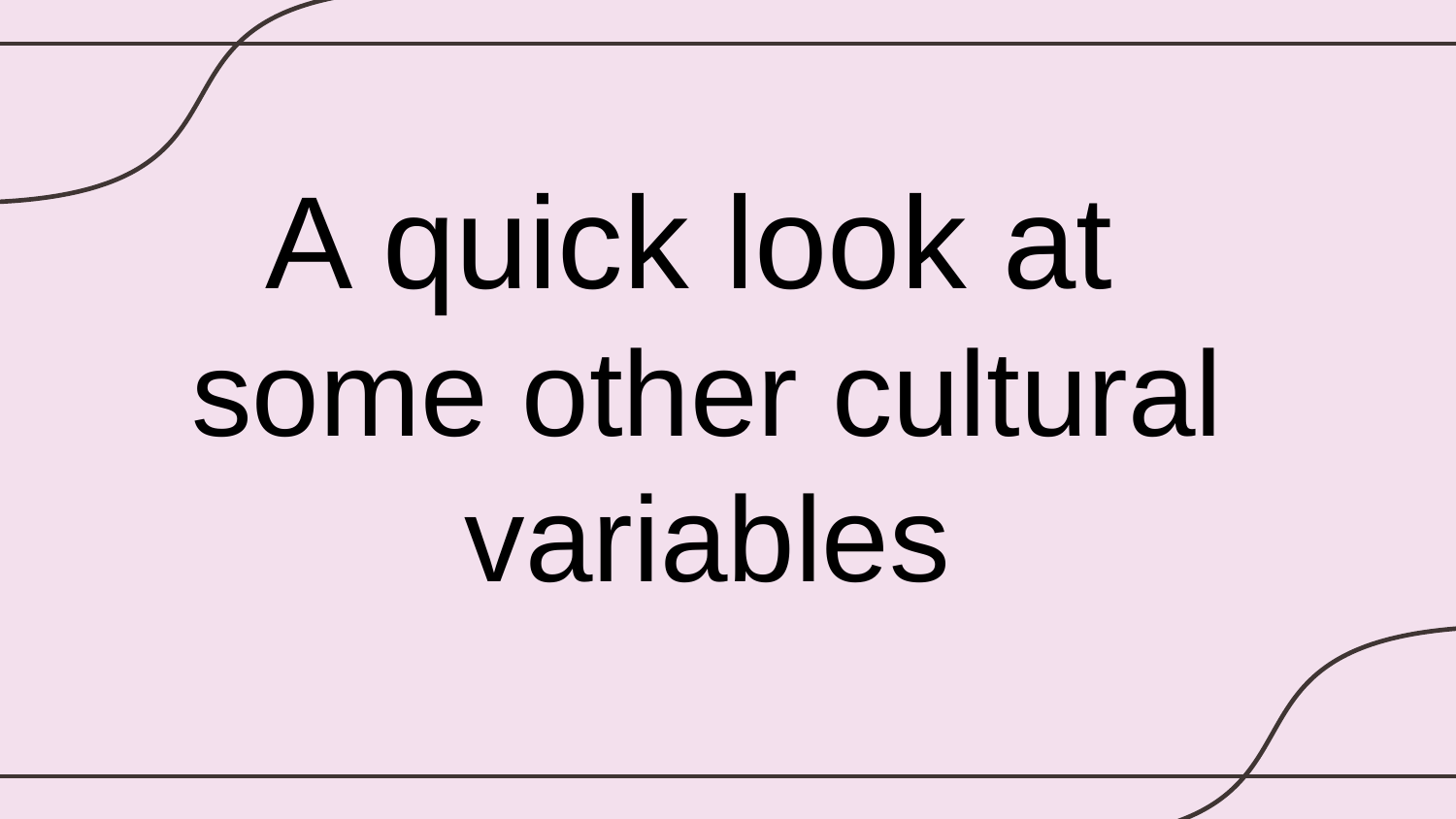

# A quick look at  some other cultural variables